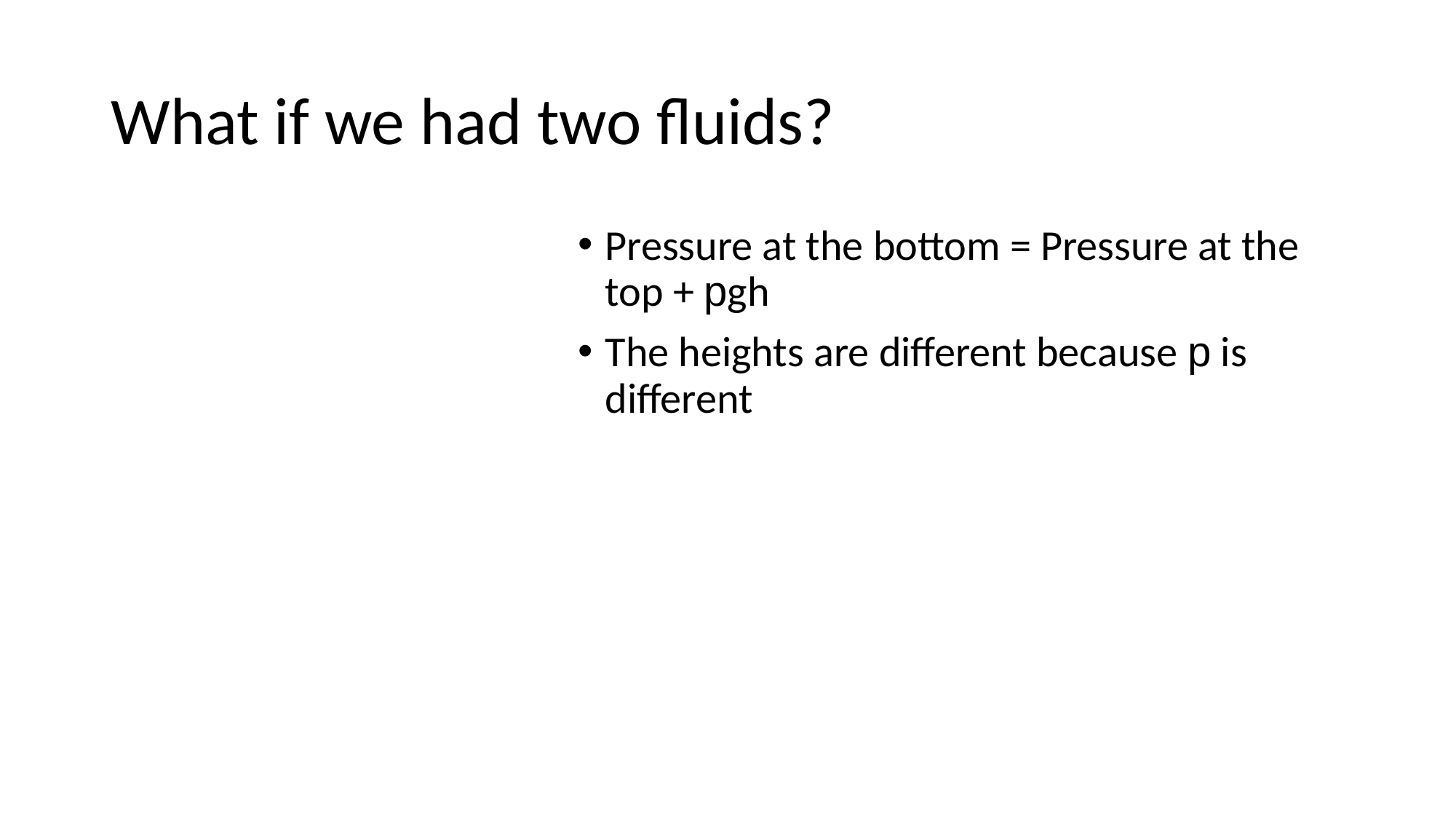

# What if we had two fluids?
Pressure at the bottom = Pressure at the top + pgh
The heights are different because p is different